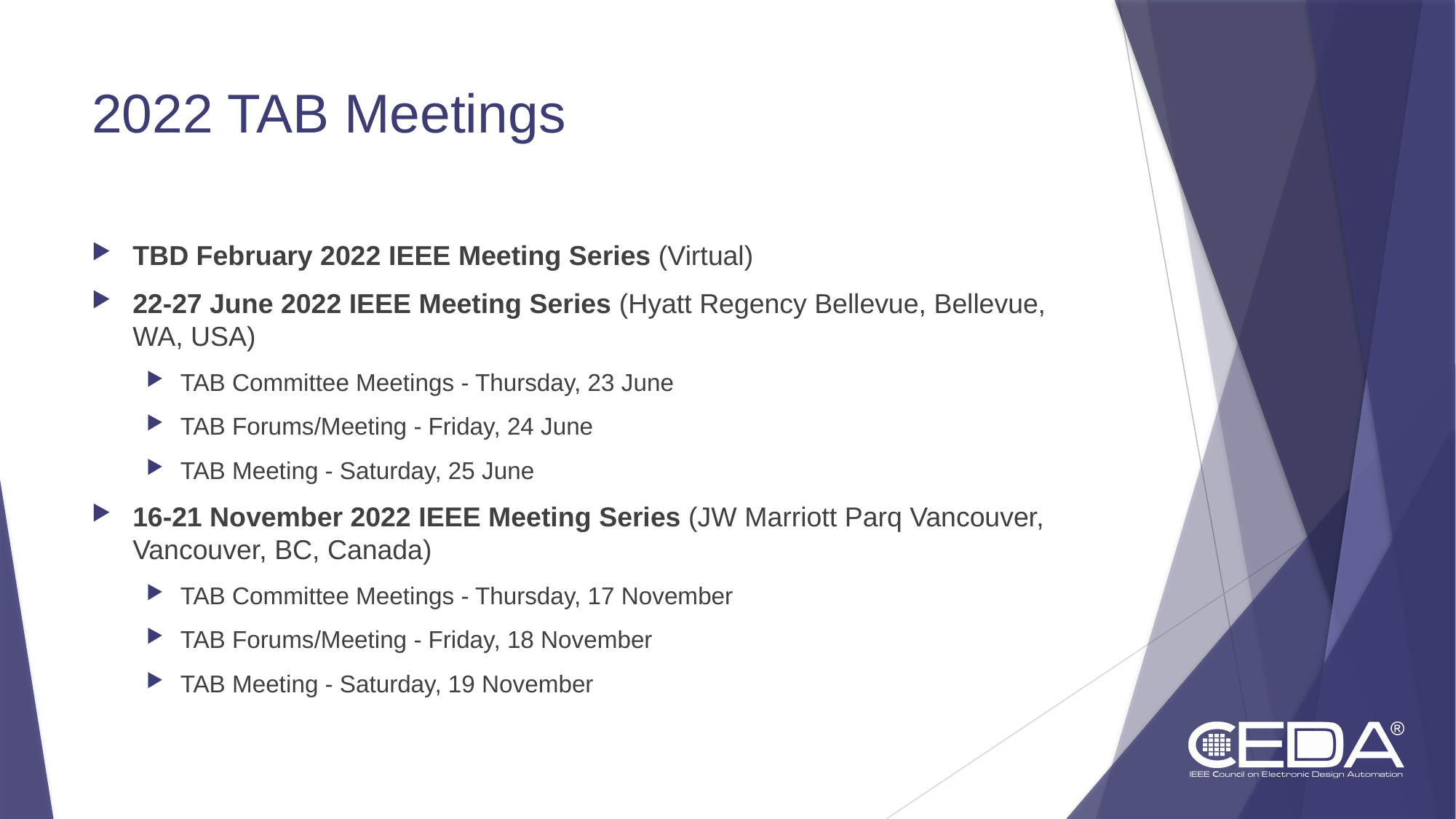

# 2022 TAB Meetings

TBD February 2022 IEEE Meeting Series (Virtual)
22-27 June 2022 IEEE Meeting Series (Hyatt Regency Bellevue, Bellevue, WA, USA)
TAB Committee Meetings - Thursday, 23 June
TAB Forums/Meeting - Friday, 24 June
TAB Meeting - Saturday, 25 June
16-21 November 2022 IEEE Meeting Series (JW Marriott Parq Vancouver, Vancouver, BC, Canada)
TAB Committee Meetings - Thursday, 17 November
TAB Forums/Meeting - Friday, 18 November
TAB Meeting - Saturday, 19 November